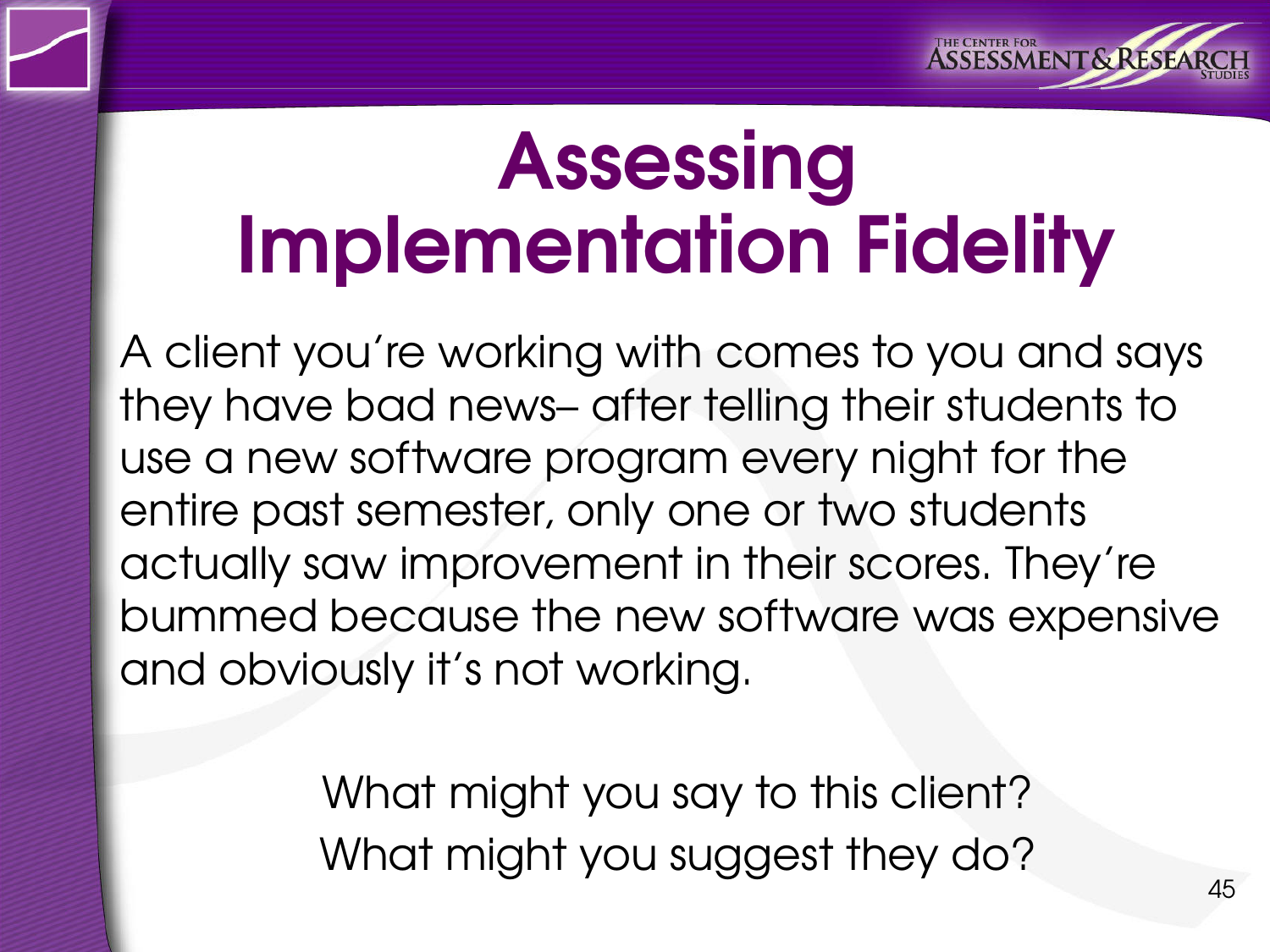

# Assessing Implementation Fidelity
A client you’re working with comes to you and says they have bad news– after telling their students to use a new software program every night for the entire past semester, only one or two students actually saw improvement in their scores. They’re bummed because the new software was expensive and obviously it’s not working.

What might you say to this client?
What might you suggest they do?

45